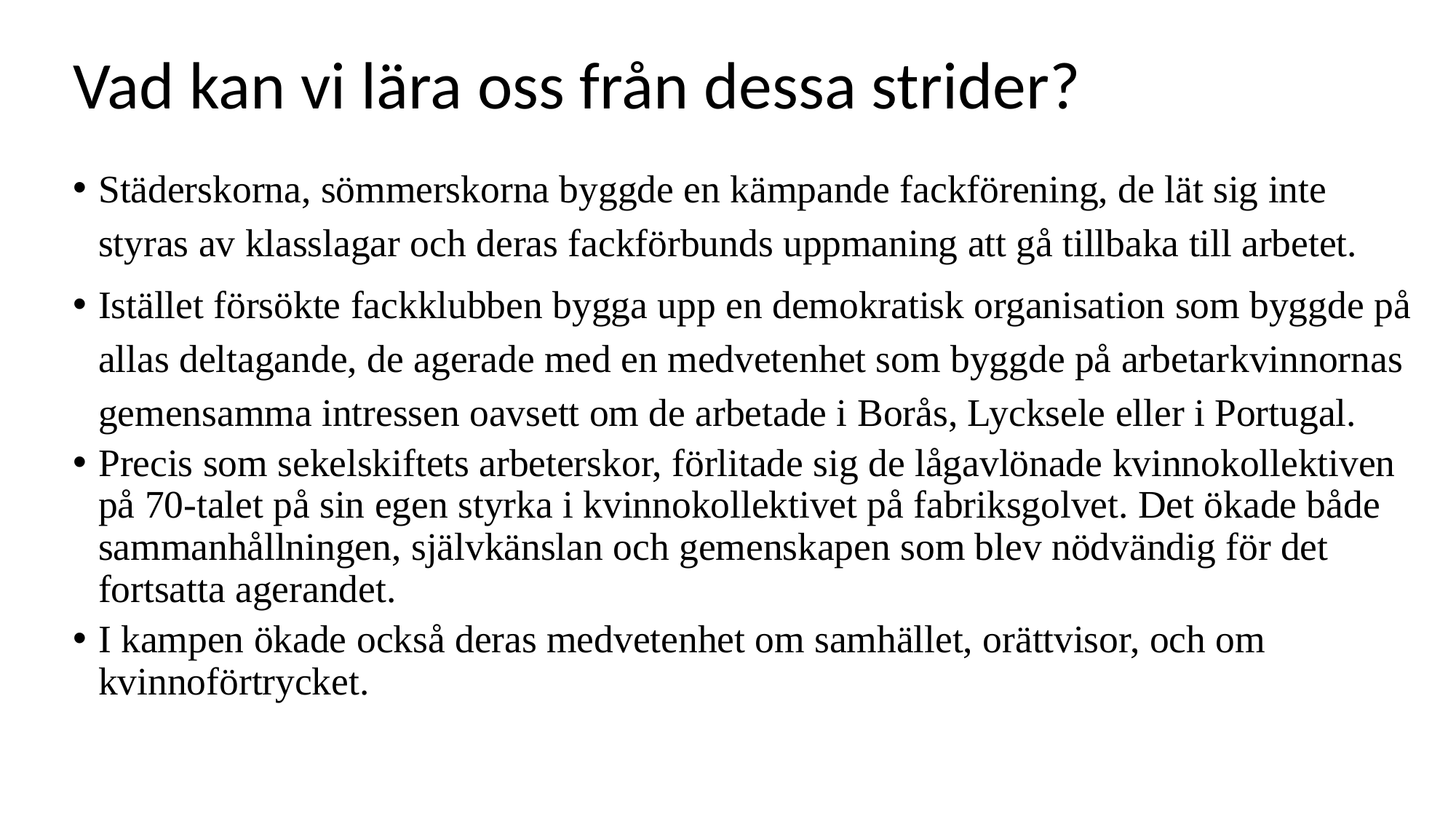

# Vad kan vi lära oss från dessa strider?
Städerskorna, sömmerskorna byggde en kämpande fackförening, de lät sig inte styras av klasslagar och deras fackförbunds uppmaning att gå tillbaka till arbetet.
Istället försökte fackklubben bygga upp en demokratisk organisation som byggde på allas deltagande, de agerade med en medvetenhet som byggde på arbetar­kvinnornas gemensamma intressen oavsett om de arbetade i Borås, Lycksele eller i Portugal.
Precis som sekelskiftets arbeterskor, förlitade sig de lågavlönade kvinnokollektiven på 70-talet på sin egen styrka i kvinnokollektivet på fabriksgolvet. Det ökade både sammanhållningen, självkänslan och gemenskapen som blev nödvändig för det fortsatta agerandet.
I kampen ökade också deras medvetenhet om samhället, orättvisor, och om kvinnoförtrycket.